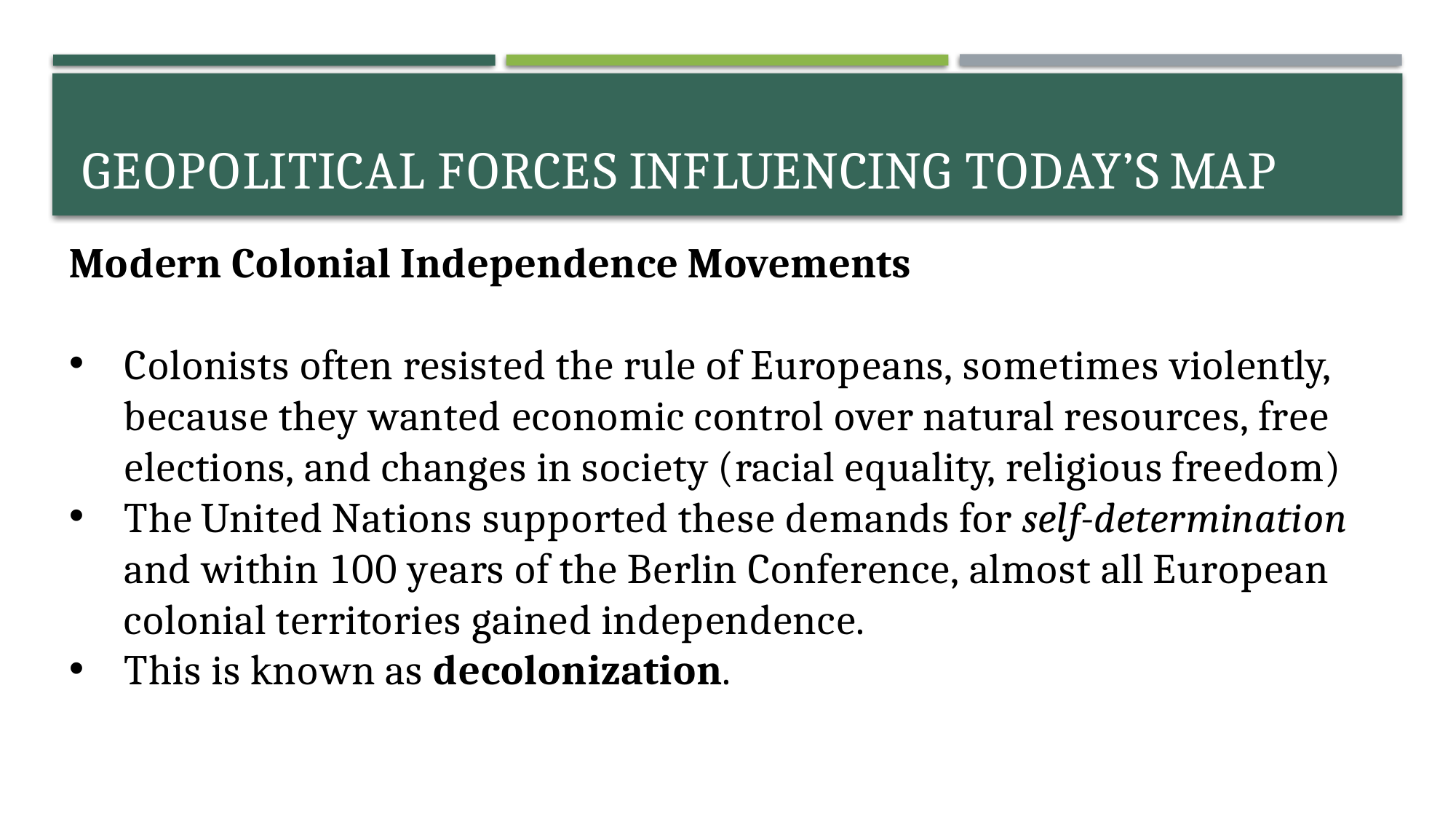

# Geopolitical Forces influencing today’s map
Modern Colonial Independence Movements

Colonists often resisted the rule of Europeans, sometimes violently, because they wanted economic control over natural resources, free elections, and changes in society (racial equality, religious freedom)
The United Nations supported these demands for self-determination and within 100 years of the Berlin Conference, almost all European colonial territories gained independence.
This is known as decolonization.